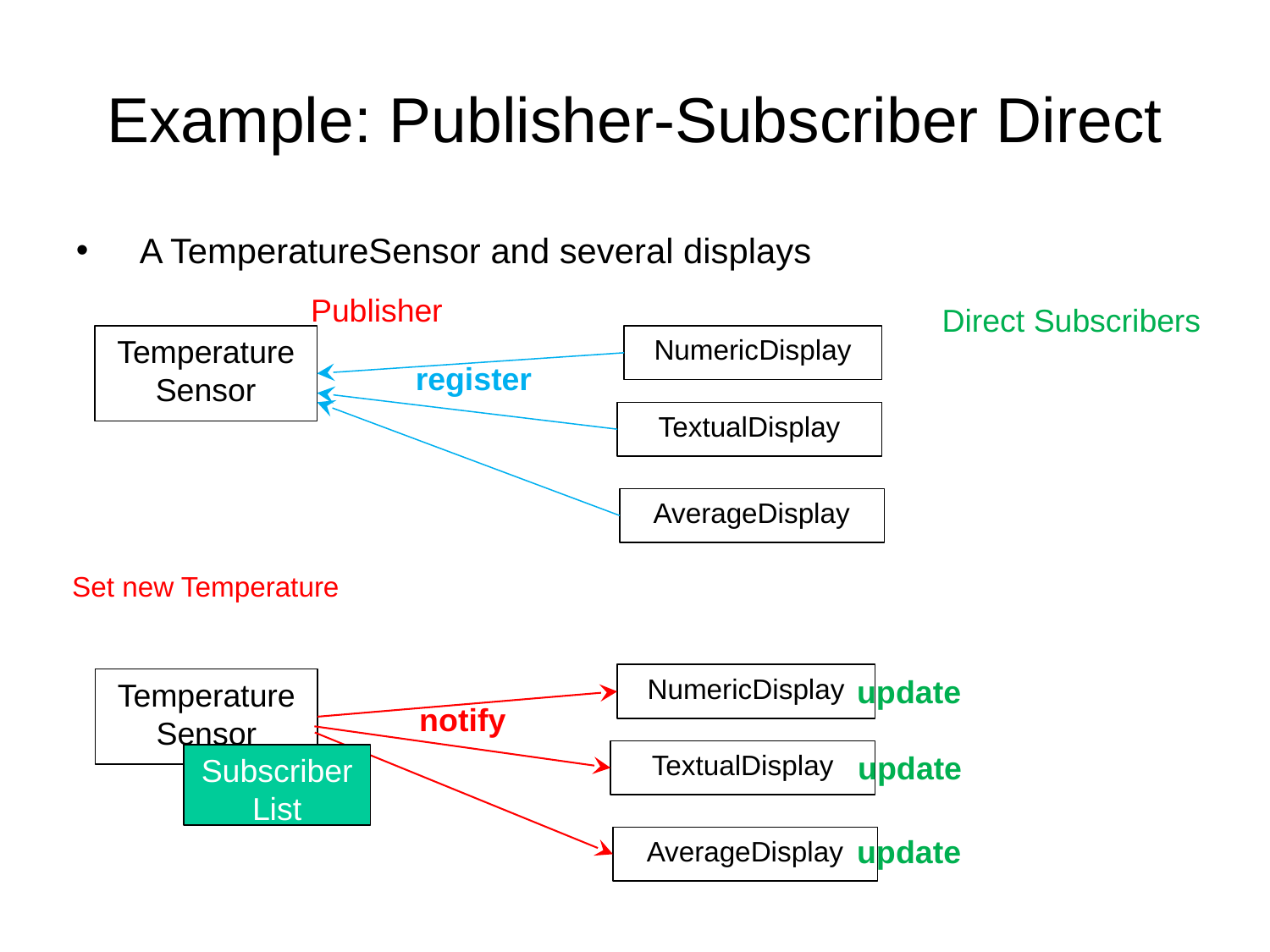

# Example: Publisher-Subscriber Direct
A TemperatureSensor and several displays

Publisher
Direct Subscribers
TemperatureSensor
NumericDisplay
register
TextualDisplay
AverageDisplay
Set new Temperature
NumericDisplay
update
TemperatureSensor
notify
TextualDisplay
update
SubscriberList
update
AverageDisplay